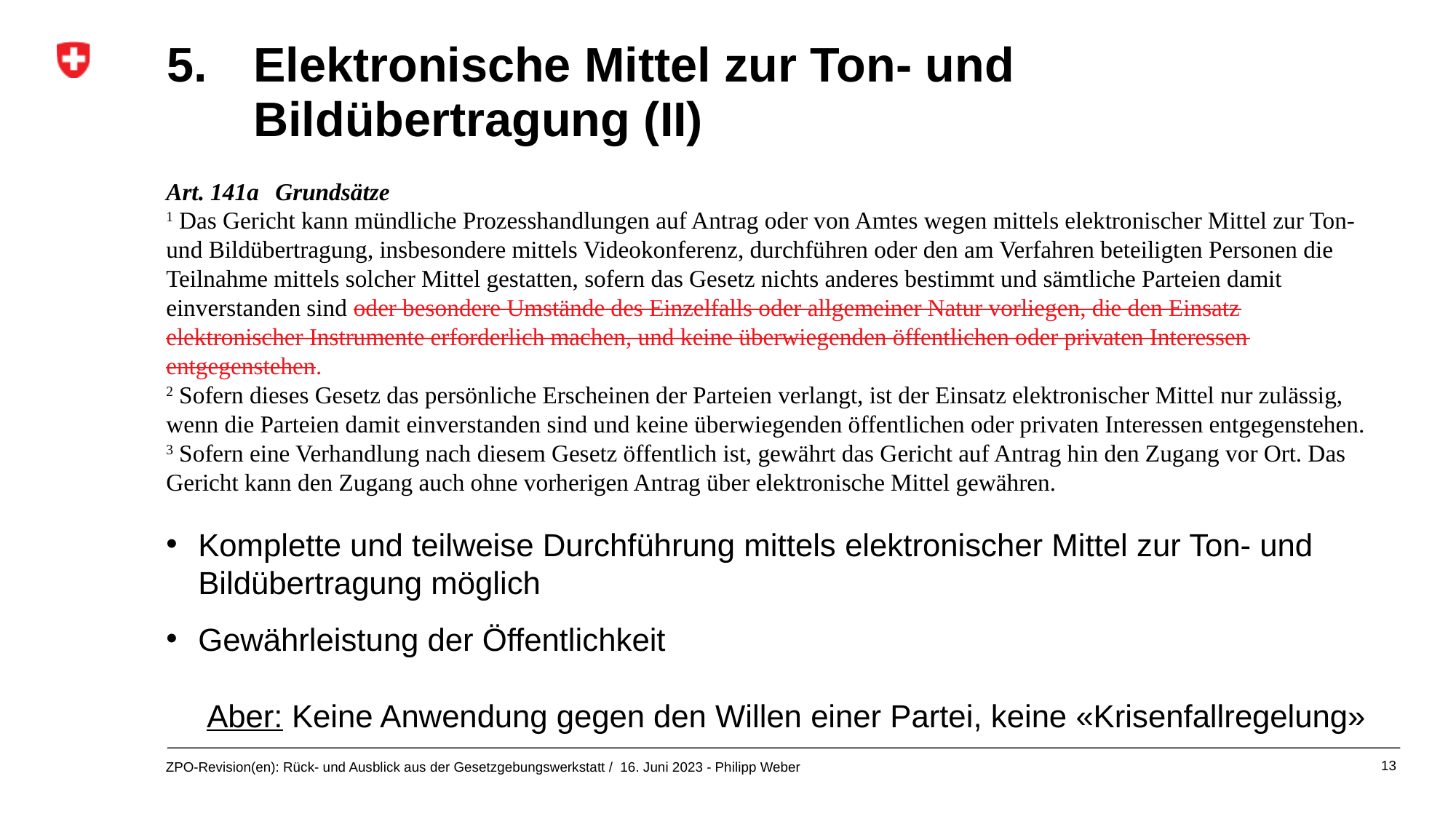

5. 	Elektronische Mittel zur Ton- und
	Bildübertragung (II)
Art. 141a 	Grundsätze
1 Das Gericht kann mündliche Prozesshandlungen auf Antrag oder von Amtes wegen mittels elektronischer Mittel zur Ton- und Bildübertragung, insbesondere mittels Videokonferenz, durchführen oder den am Verfahren beteiligten Personen die Teilnahme mittels solcher Mittel gestatten, sofern das Gesetz nichts anderes bestimmt und sämtliche Parteien damit einverstanden sind oder besondere Umstände des Einzelfalls oder allgemeiner Natur vorliegen, die den Einsatz elektronischer Instrumente erforderlich machen, und keine überwiegenden öffentlichen oder privaten Interessen entgegenstehen.
2 Sofern dieses Gesetz das persönliche Erscheinen der Parteien verlangt, ist der Einsatz elektronischer Mittel nur zulässig, wenn die Parteien damit einverstanden sind und keine überwiegenden öffentlichen oder privaten Interessen entgegenstehen.
3 Sofern eine Verhandlung nach diesem Gesetz öffentlich ist, gewährt das Gericht auf Antrag hin den Zugang vor Ort. Das Gericht kann den Zugang auch ohne vorherigen Antrag über elektronische Mittel gewähren.

Komplette und teilweise Durchführung mittels elektronischer Mittel zur Ton- und Bildübertragung möglich
Gewährleistung der Öffentlichkeit

 Aber: Keine Anwendung gegen den Willen einer Partei, keine «Krisenfallregelung»
13
ZPO-Revision(en): Rück- und Ausblick aus der Gesetzgebungswerkstatt /  16. Juni 2023 - Philipp Weber